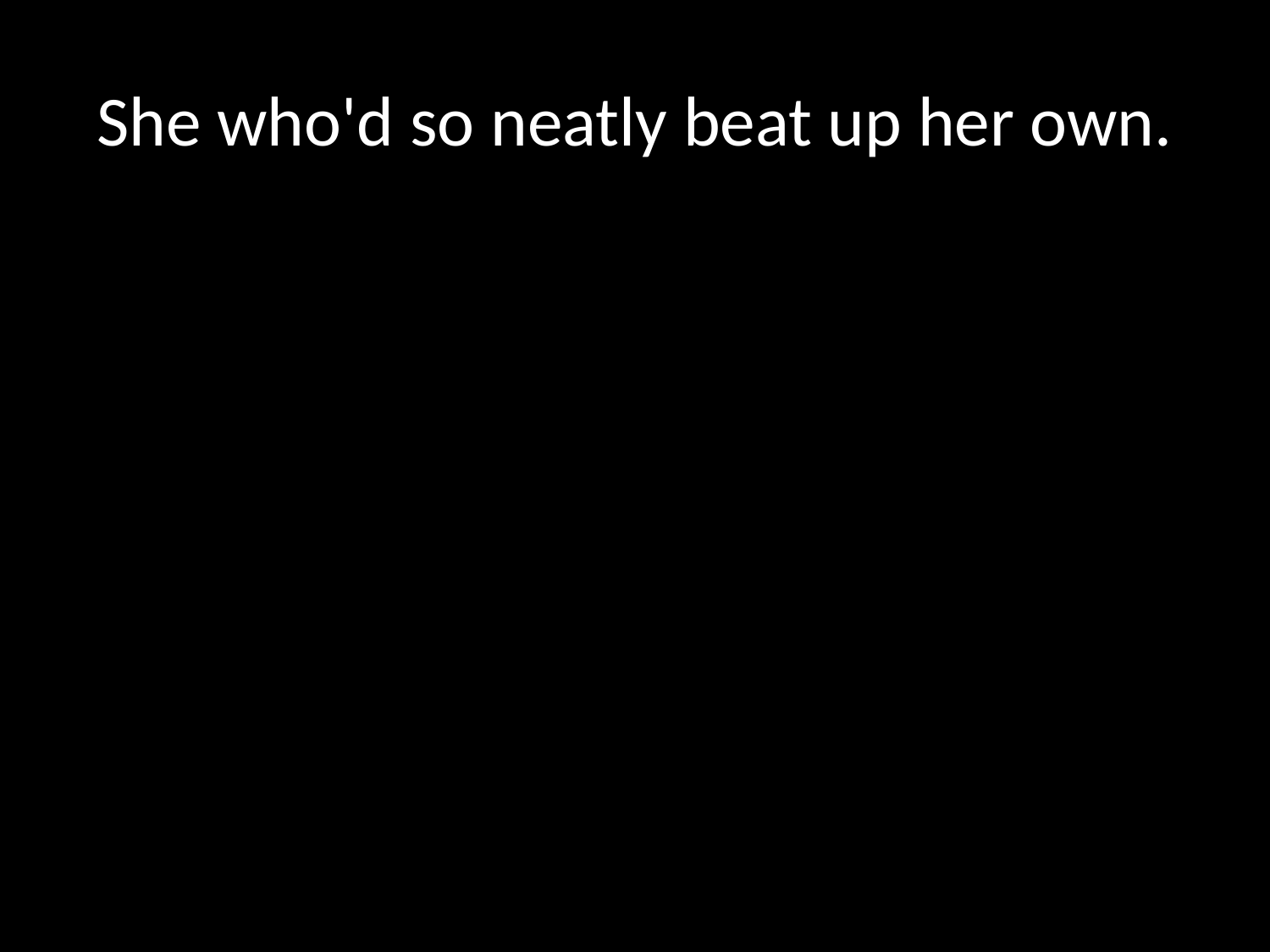

# She who'd so neatly beat up her own.